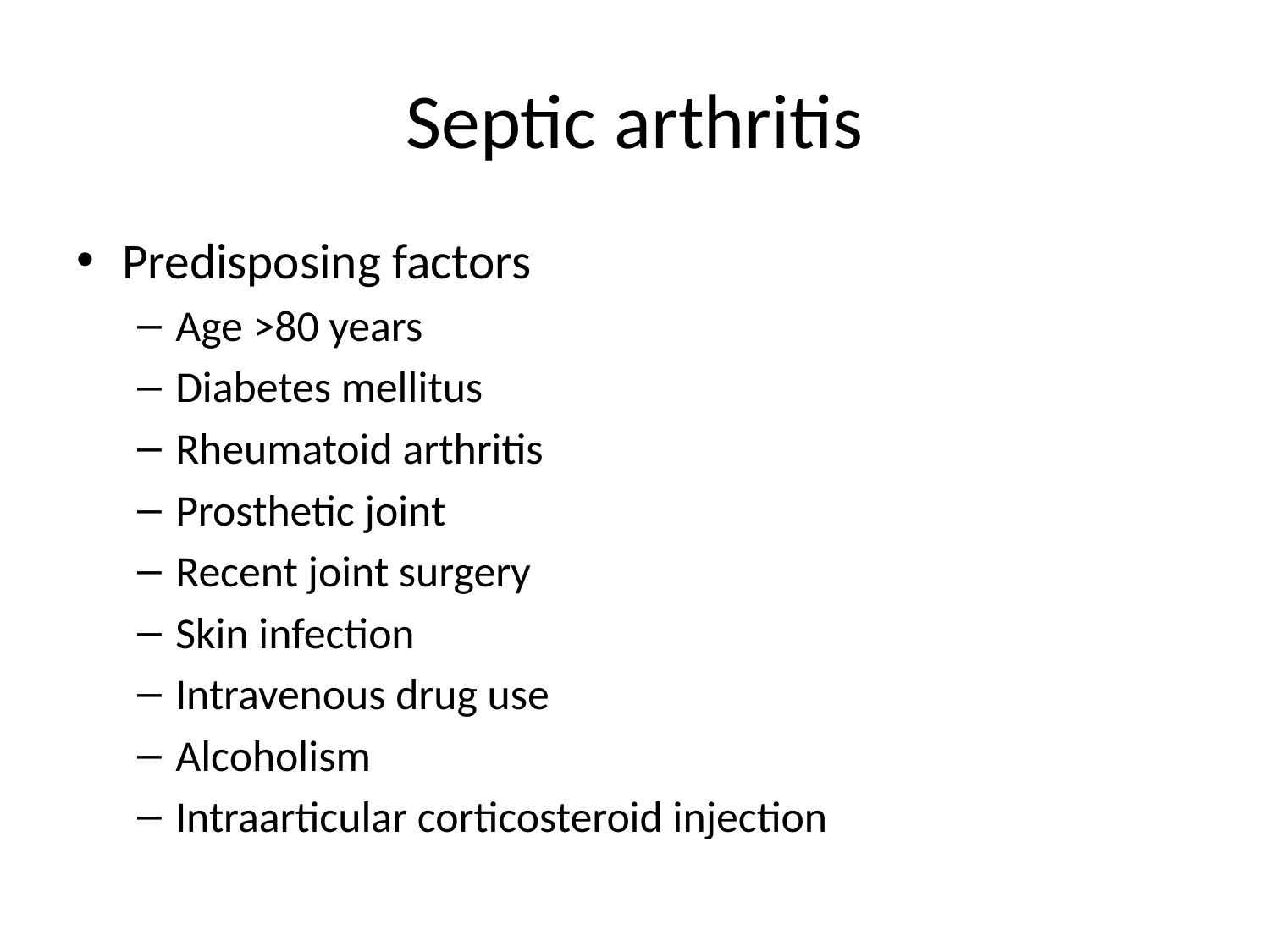

# Septic arthritis
Predisposing factors
Age >80 years
Diabetes mellitus
Rheumatoid arthritis
Prosthetic joint
Recent joint surgery
Skin infection
Intravenous drug use
Alcoholism
Intraarticular corticosteroid injection